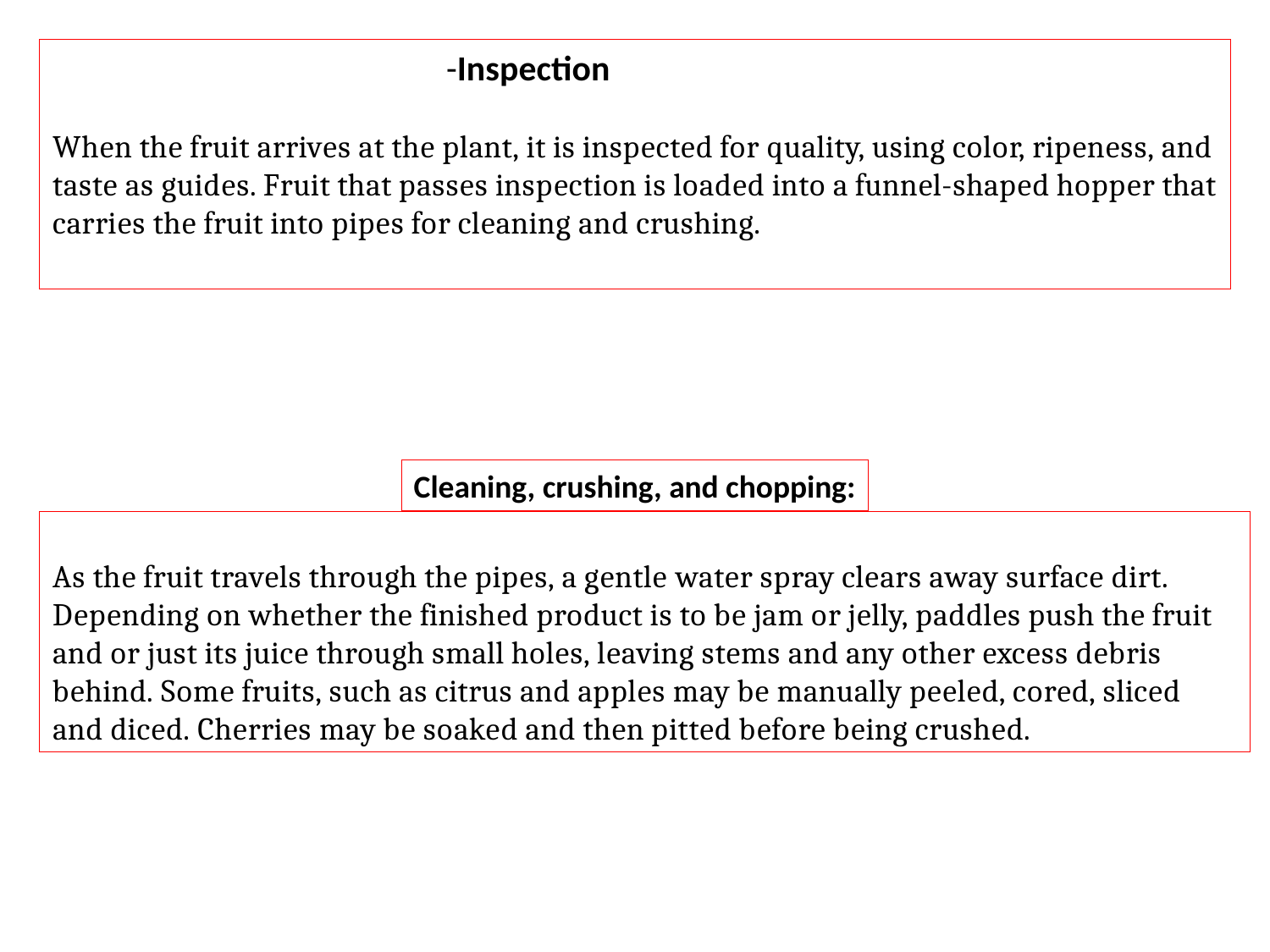

-Inspection
When the fruit arrives at the plant, it is inspected for quality, using color, ripeness, and taste as guides. Fruit that passes inspection is loaded into a funnel-shaped hopper that carries the fruit into pipes for cleaning and crushing.

Cleaning, crushing, and chopping:

As the fruit travels through the pipes, a gentle water spray clears away surface dirt. Depending on whether the finished product is to be jam or jelly, paddles push the fruit and or just its juice through small holes, leaving stems and any other excess debris behind. Some fruits, such as citrus and apples may be manually peeled, cored, sliced and diced. Cherries may be soaked and then pitted before being crushed.